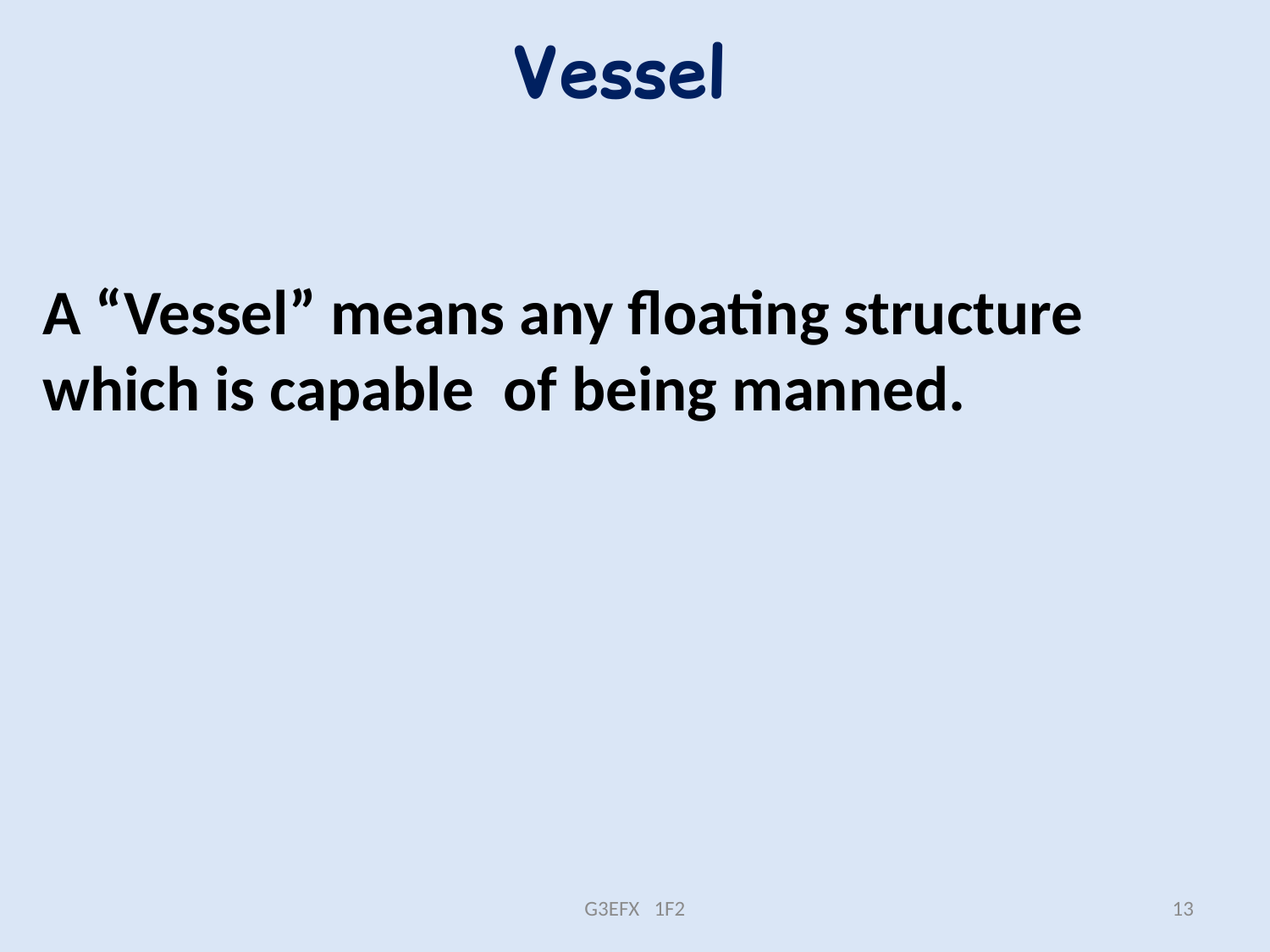

# Vessel

A “Vessel” means any floating structure which is capable  of being manned.
G3EFX   1F2
13